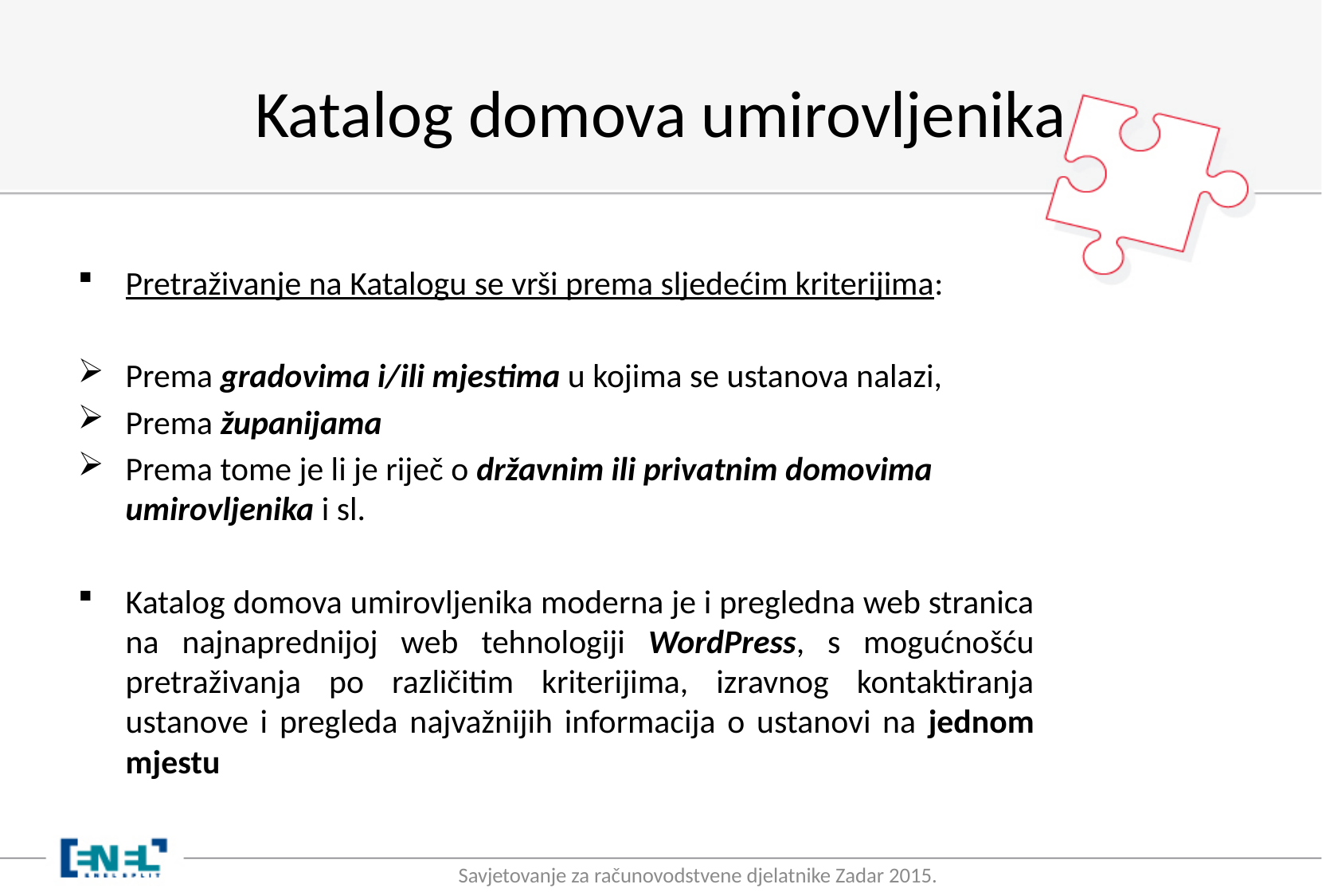

# Katalog domova umirovljenika

Pretraživanje na Katalogu se vrši prema sljedećim kriterijima:

Prema gradovima i/ili mjestima u kojima se ustanova nalazi,
Prema županijama
Prema tome je li je riječ o državnim ili privatnim domovima umirovljenika i sl.

Katalog domova umirovljenika moderna je i pregledna web stranica na najnaprednijoj web tehnologiji WordPress, s mogućnošću pretraživanja po različitim kriterijima, izravnog kontaktiranja ustanove i pregleda najvažnijih informacija o ustanovi na jednom mjestu